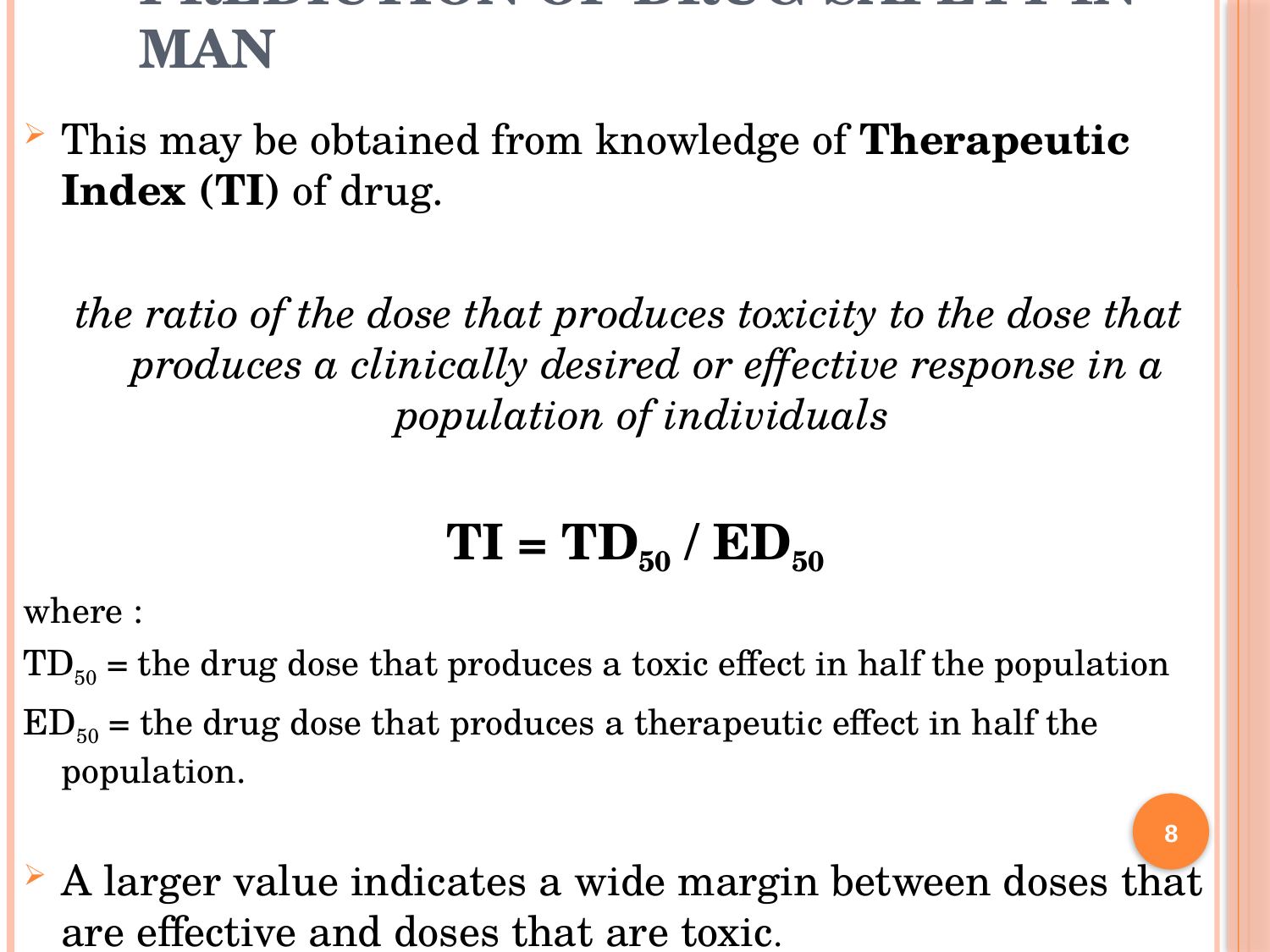

# Prediction of drug safety in man
This may be obtained from knowledge of Therapeutic Index (TI) of drug.

the ratio of the dose that produces toxicity to the dose that produces a clinically desired or effective response in a population of individuals

 TI = TD50 / ED50
where :
TD50 = the drug dose that produces a toxic effect in half the population
ED50 = the drug dose that produces a therapeutic effect in half the population.

A larger value indicates a wide margin between doses that are effective and doses that are toxic.

8